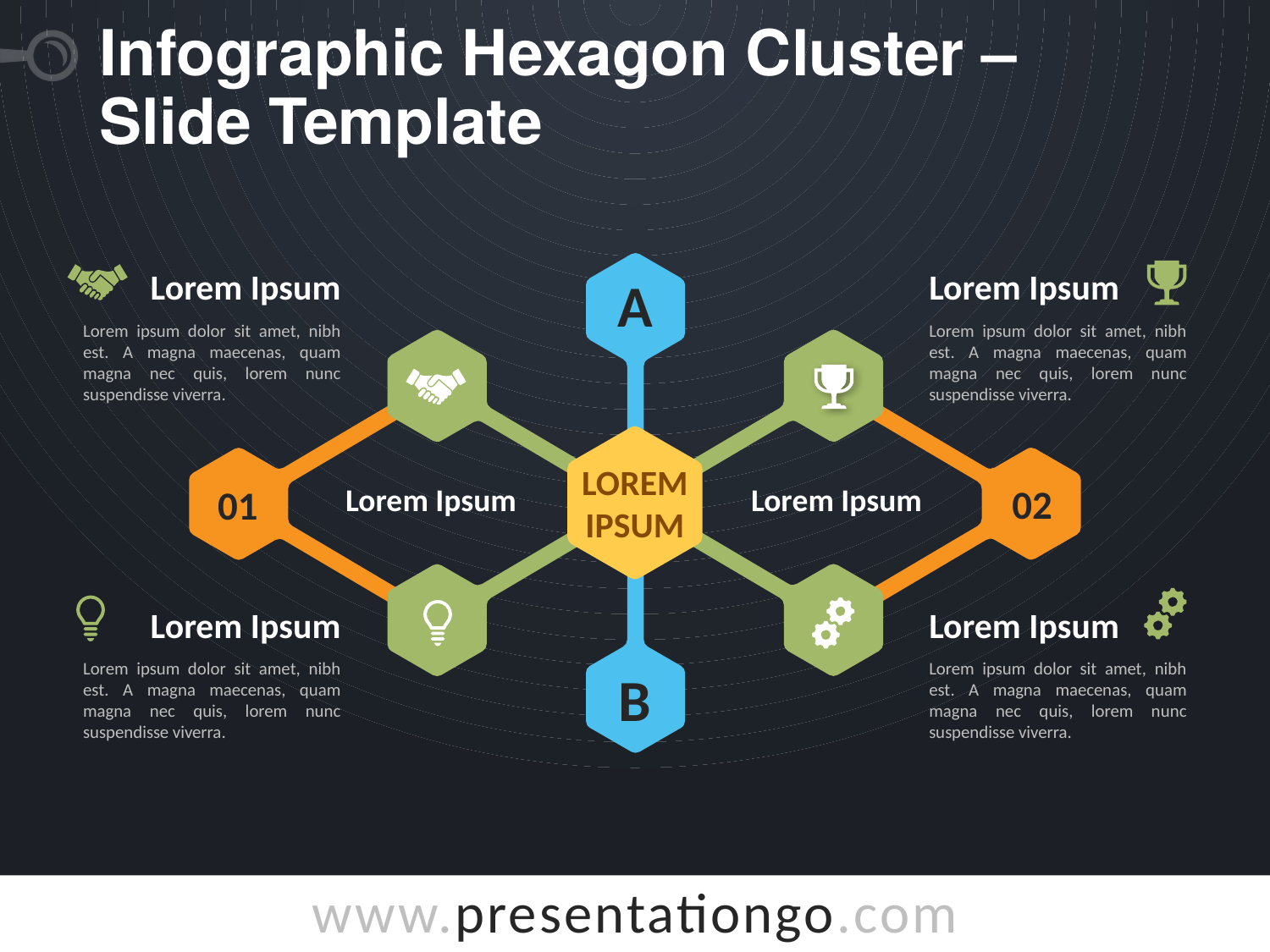

# Infographic Hexagon Cluster – Slide Template

Lorem Ipsum
Lorem ipsum dolor sit amet, nibh est. A magna maecenas, quam magna nec quis, lorem nunc suspendisse viverra.
Lorem Ipsum
Lorem ipsum dolor sit amet, nibh est. A magna maecenas, quam magna nec quis, lorem nunc suspendisse viverra.
Lorem Ipsum
Lorem ipsum dolor sit amet, nibh est. A magna maecenas, quam magna nec quis, lorem nunc suspendisse viverra.
Lorem Ipsum
Lorem ipsum dolor sit amet, nibh est. A magna maecenas, quam magna nec quis, lorem nunc suspendisse viverra.

A

01
02
LOREM IPSUM
Lorem Ipsum
Lorem Ipsum

B